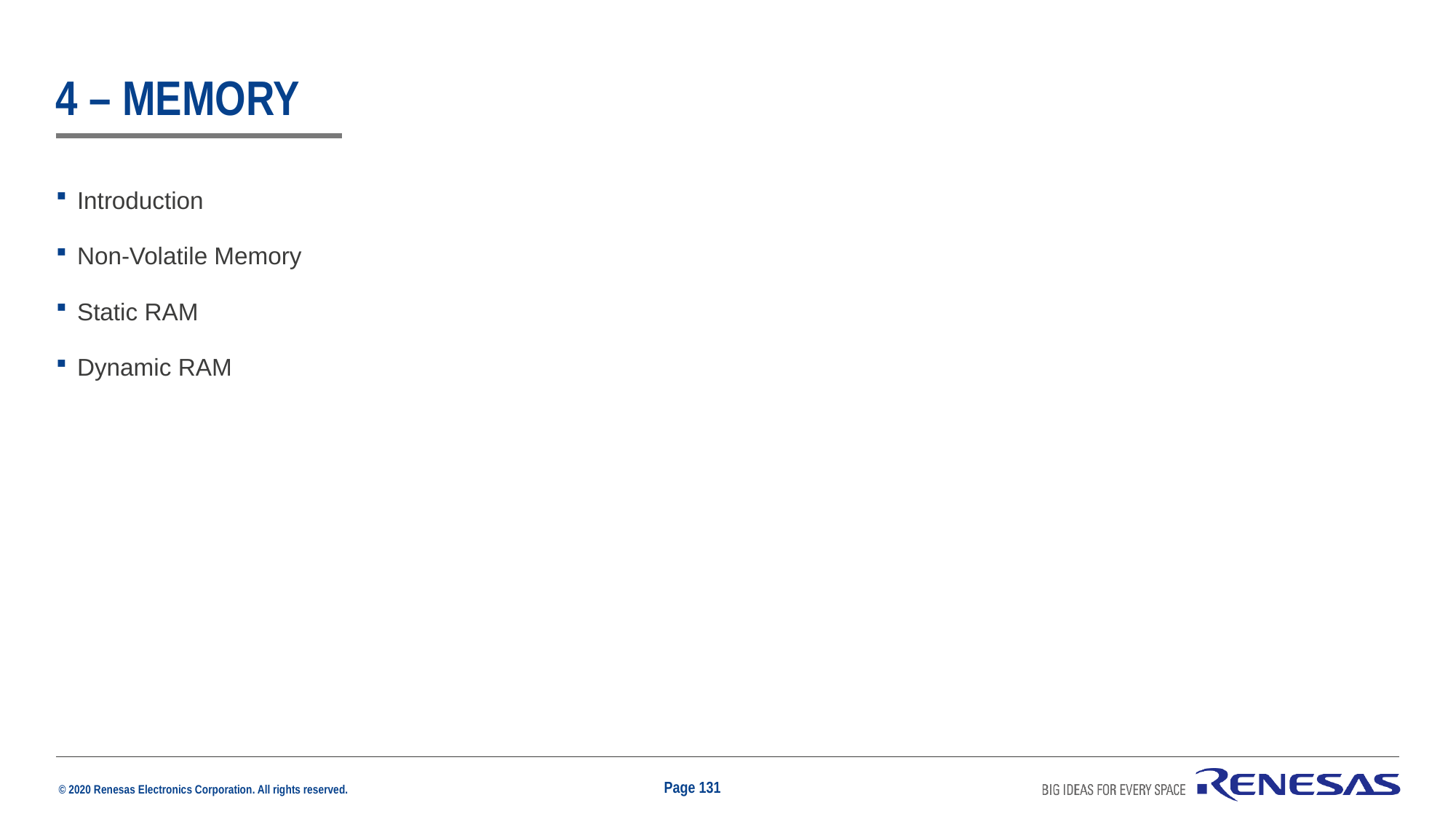

# 4 – Memory
Introduction
Non-Volatile Memory
Static RAM
Dynamic RAM